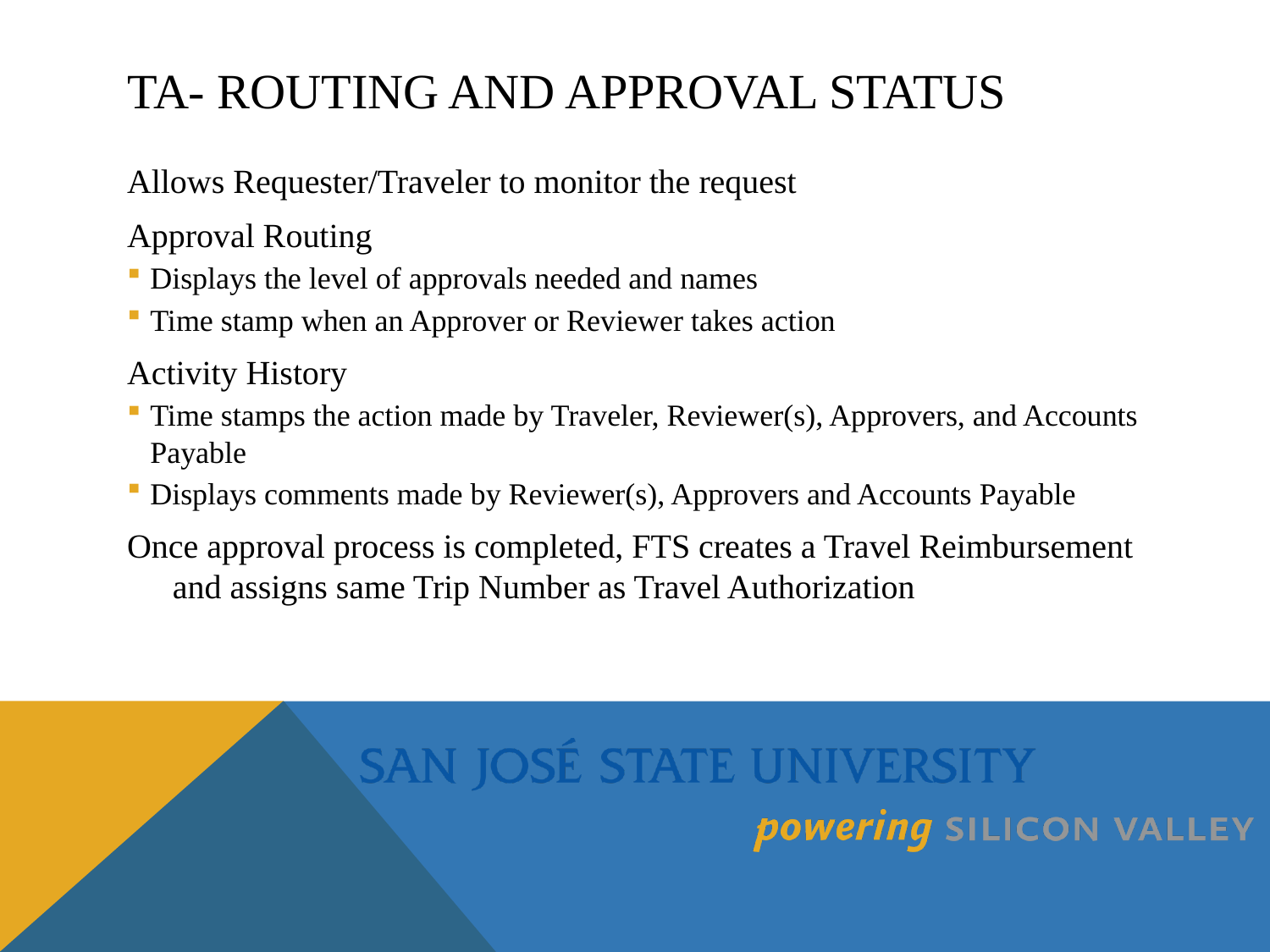

# TA- Routing and Approval Status
Allows Requester/Traveler to monitor the request
Approval Routing
Displays the level of approvals needed and names
Time stamp when an Approver or Reviewer takes action
Activity History
Time stamps the action made by Traveler, Reviewer(s), Approvers, and Accounts Payable
Displays comments made by Reviewer(s), Approvers and Accounts Payable
Once approval process is completed, FTS creates a Travel Reimbursement and assigns same Trip Number as Travel Authorization